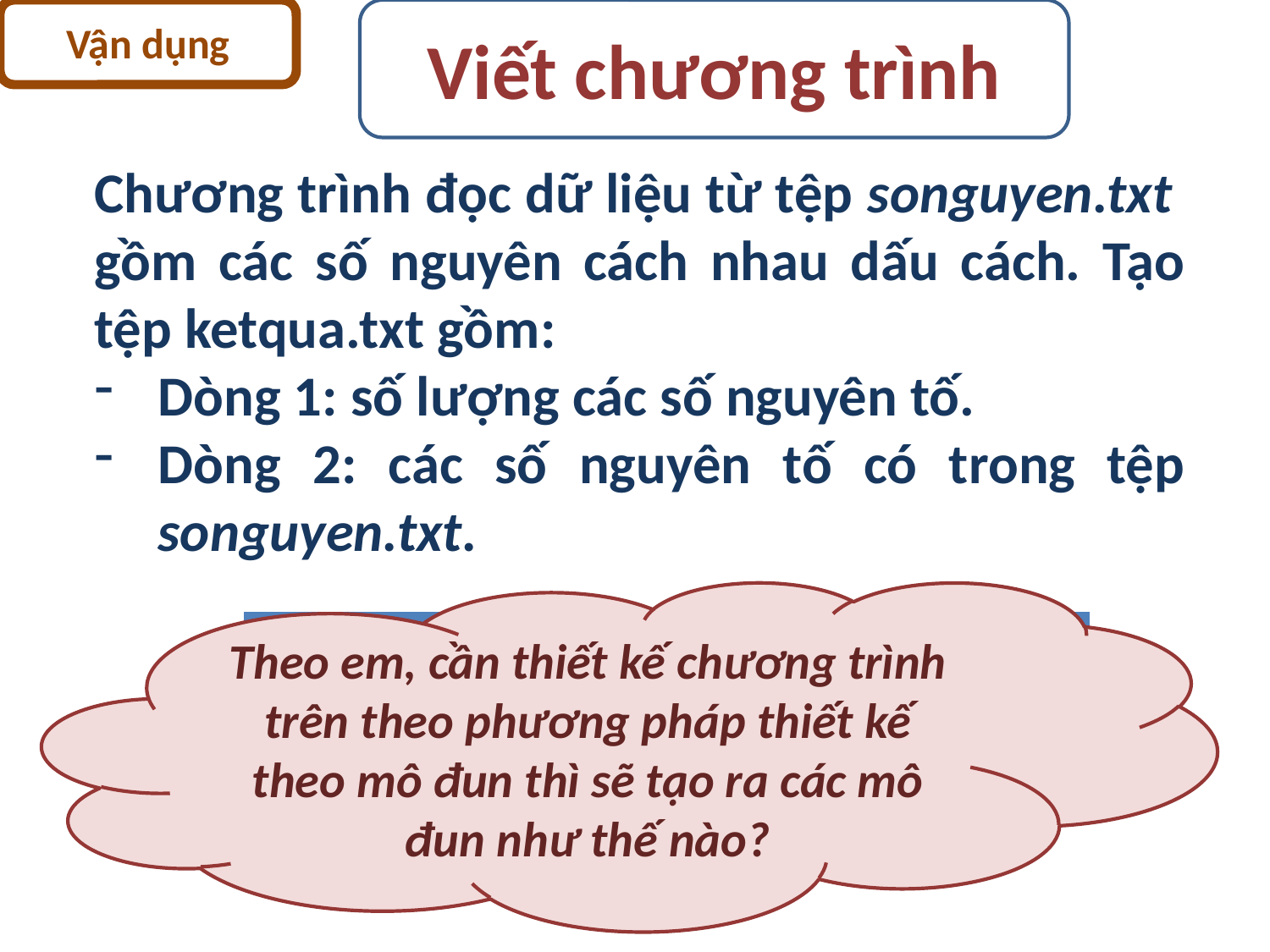

Vận dụng
Viết chương trình
Chương trình đọc dữ liệu từ tệp songuyen.txt  gồm các số nguyên cách nhau dấu cách. Tạo tệp ketqua.txt gồm:
Dòng 1: số lượng các số nguyên tố.
Dòng 2: các số nguyên tố có trong tệp songuyen.txt.
Theo em, cần thiết kế chương trình trên theo phương pháp thiết kế theo mô đun thì sẽ tạo ra các mô đun như thế nào?
| songuyen.txt | ketqua.txt |
| --- | --- |
| 13 5 7 9 12 3 6 | 4 13 5 7 3 |